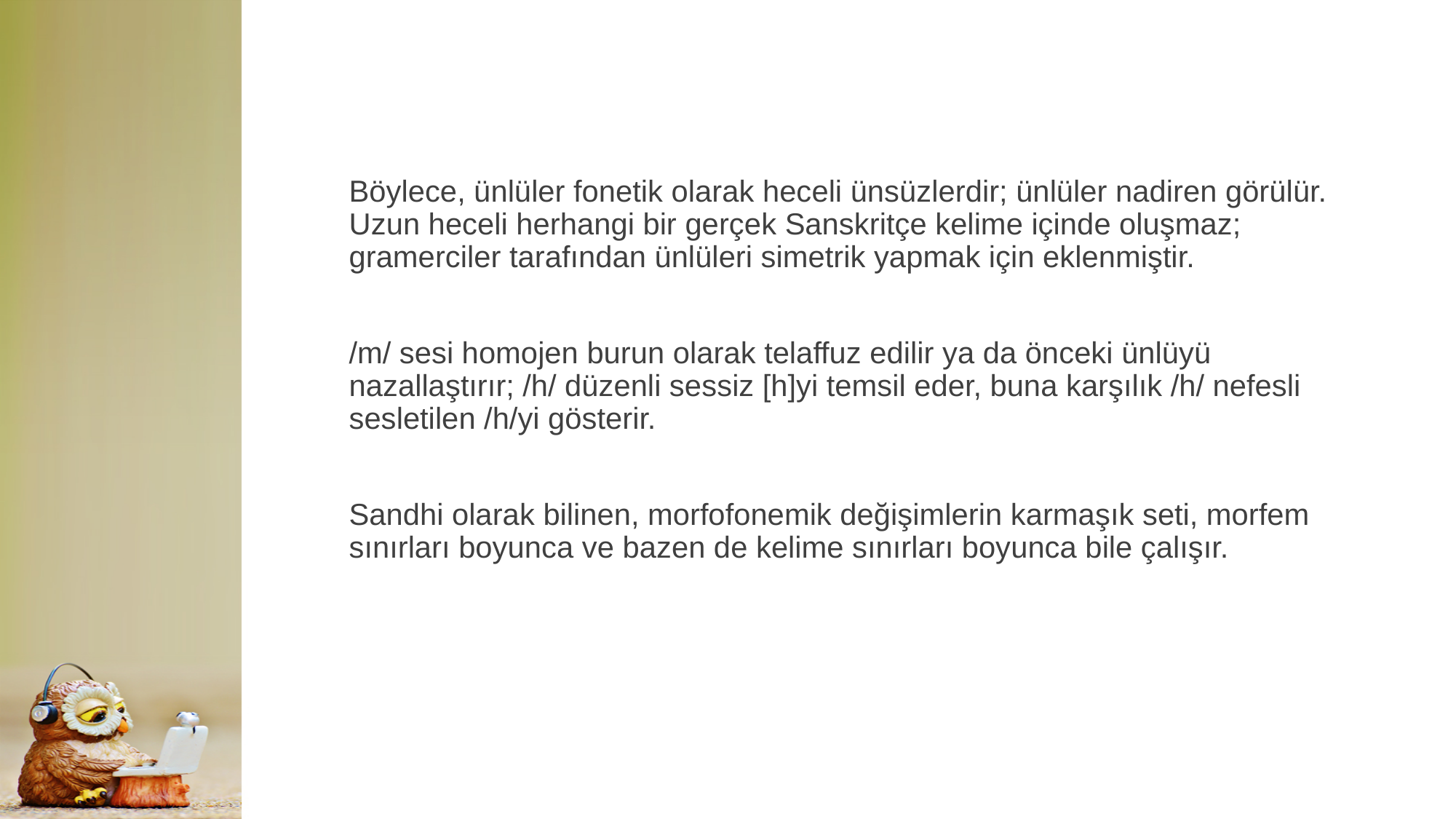

Böylece, ünlüler fonetik olarak heceli ünsüzlerdir; ünlüler nadiren görülür. Uzun heceli herhangi bir gerçek Sanskritçe kelime içinde oluşmaz; gramerciler tarafından ünlüleri simetrik yapmak için eklenmiştir.

/m/ sesi homojen burun olarak telaffuz edilir ya da önceki ünlüyü nazallaştırır; /h/ düzenli sessiz [h]yi temsil eder, buna karşılık /h/ nefesli sesletilen /h/yi gösterir.

Sandhi olarak bilinen, morfofonemik değişimlerin karmaşık seti, morfem sınırları boyunca ve bazen de kelime sınırları boyunca bile çalışır.